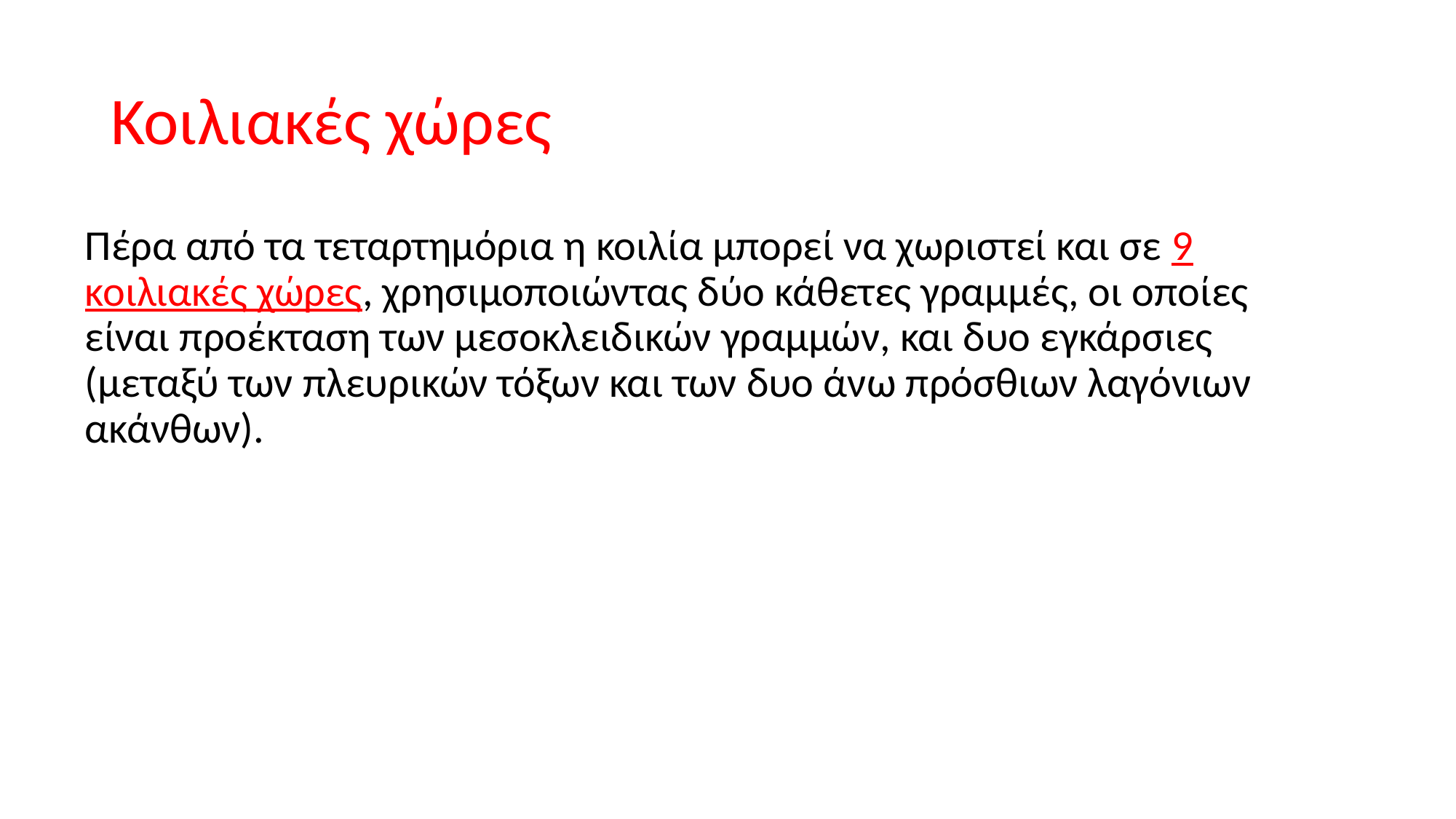

# Κοιλιακές χώρες
Πέρα από τα τεταρτημόρια η κοιλία μπορεί να χωριστεί και σε 9 κοιλιακές χώρες, χρησιμοποιώντας δύο κάθετες γραμμές, οι οποίες
είναι προέκταση των μεσοκλειδικών γραμμών, και δυο εγκάρσιες (μεταξύ των πλευρικών τόξων και των δυο άνω πρόσθιων λαγόνιων ακάνθων).